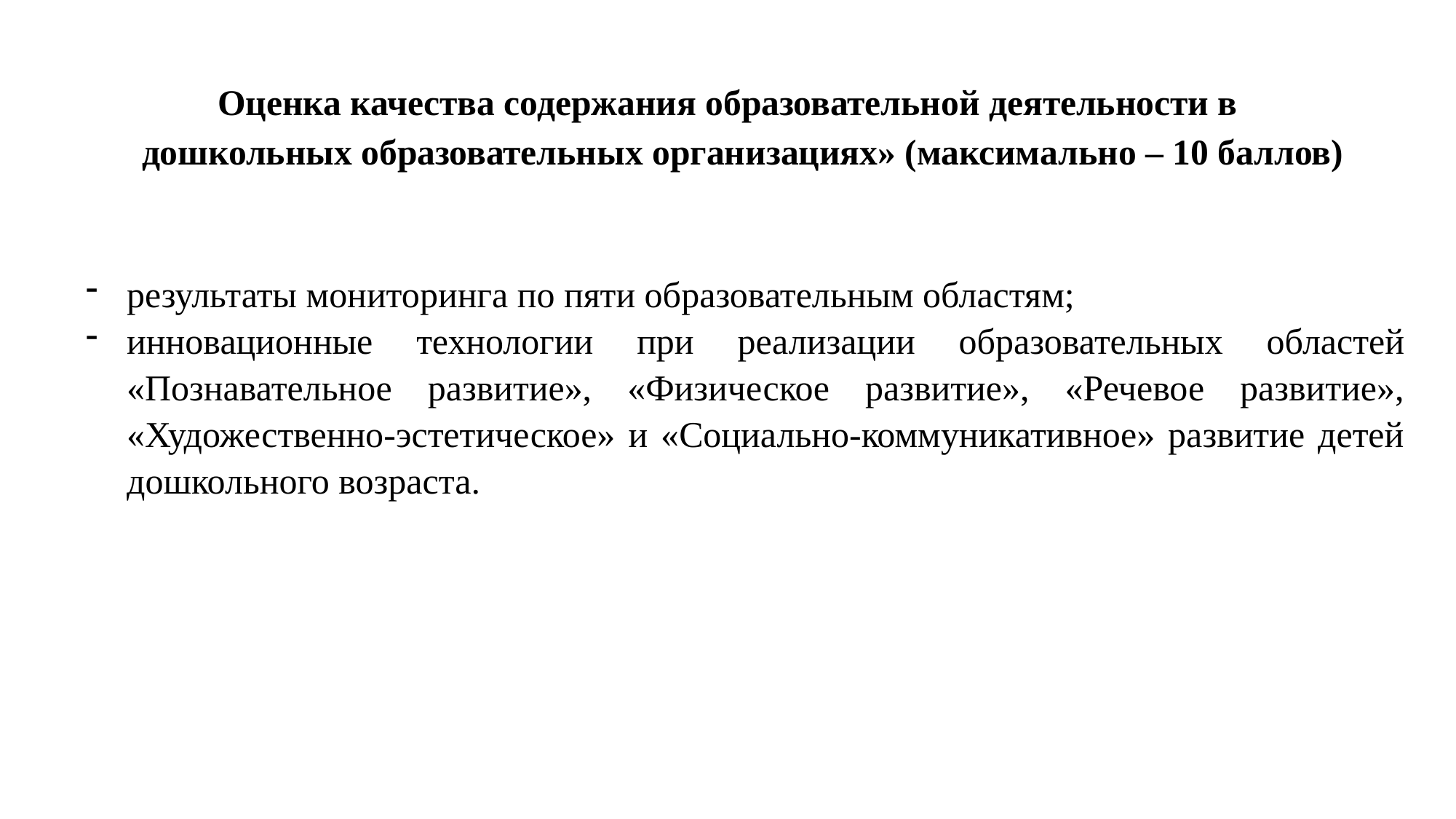

# Оценка качества содержания образовательной деятельности в дошкольных образовательных организациях» (максимально – 10 баллов)

результаты мониторинга по пяти образовательным областям;
инновационные технологии при реализации образовательных областей «Познавательное развитие», «Физическое развитие», «Речевое развитие», «Художественно-эстетическое» и «Социально-коммуникативное» развитие детей дошкольного возраста.